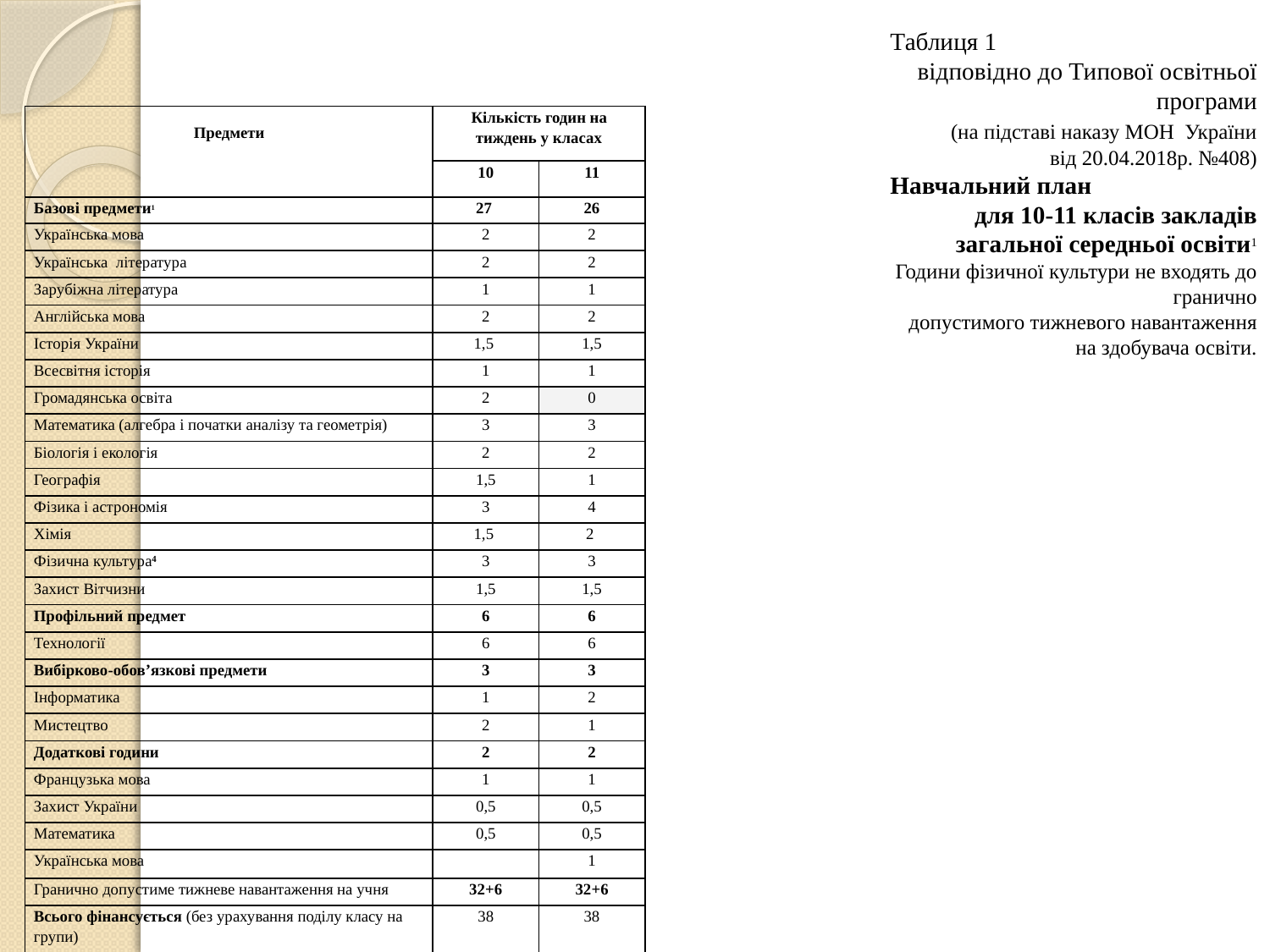

Таблиця 1
відповідно до Типової освітньої програми
 (на підставі наказу МОН  України
 від 20.04.2018р. №408)
Навчальний план
для 10-11 класів закладів загальної середньої освіти1
Години фізичної культури не входять до гранично
 допустимого тижневого навантаження на здобувача освіти.

#
| Предмети | Кількість годин на тиждень у класах |  |
| --- | --- | --- |
|  | 10 | 11 |
| Базові предмети1 | 27 | 26 |
| Українська мова | 2 | 2 |
| Українська література | 2 | 2 |
| Зарубіжна література | 1 | 1 |
| Англійська мова | 2 | 2 |
| Історія України | 1,5 | 1,5 |
| Всесвітня історія | 1 | 1 |
| Громадянська освіта | 2 | 0 |
| Математика (алгебра і початки аналізу та геометрія) | 3 | 3 |
| Біологія і екологія | 2 | 2 |
| Географія | 1,5 | 1 |
| Фізика і астрономія | 3 | 4 |
| Хімія | 1,5 | 2 |
| Фізична культура4 | 3 | 3 |
| Захист Вітчизни | 1,5 | 1,5 |
| Профільний предмет | 6 | 6 |
| Технології | 6 | 6 |
| Вибірково-обов’язкові предмети | 3 | 3 |
| Інформатика | 1 | 2 |
| Мистецтво | 2 | 1 |
| Додаткові години | 2 | 2 |
| Французька мова | 1 | 1 |
| Захист України | 0,5 | 0,5 |
| Математика | 0,5 | 0,5 |
| Українська мова |  | 1 |
| Гранично допустиме тижневе навантаження на учня | 32+6 | 32+6 |
| Всього фінансується (без урахування поділу класу на групи) | 38 | 38 |